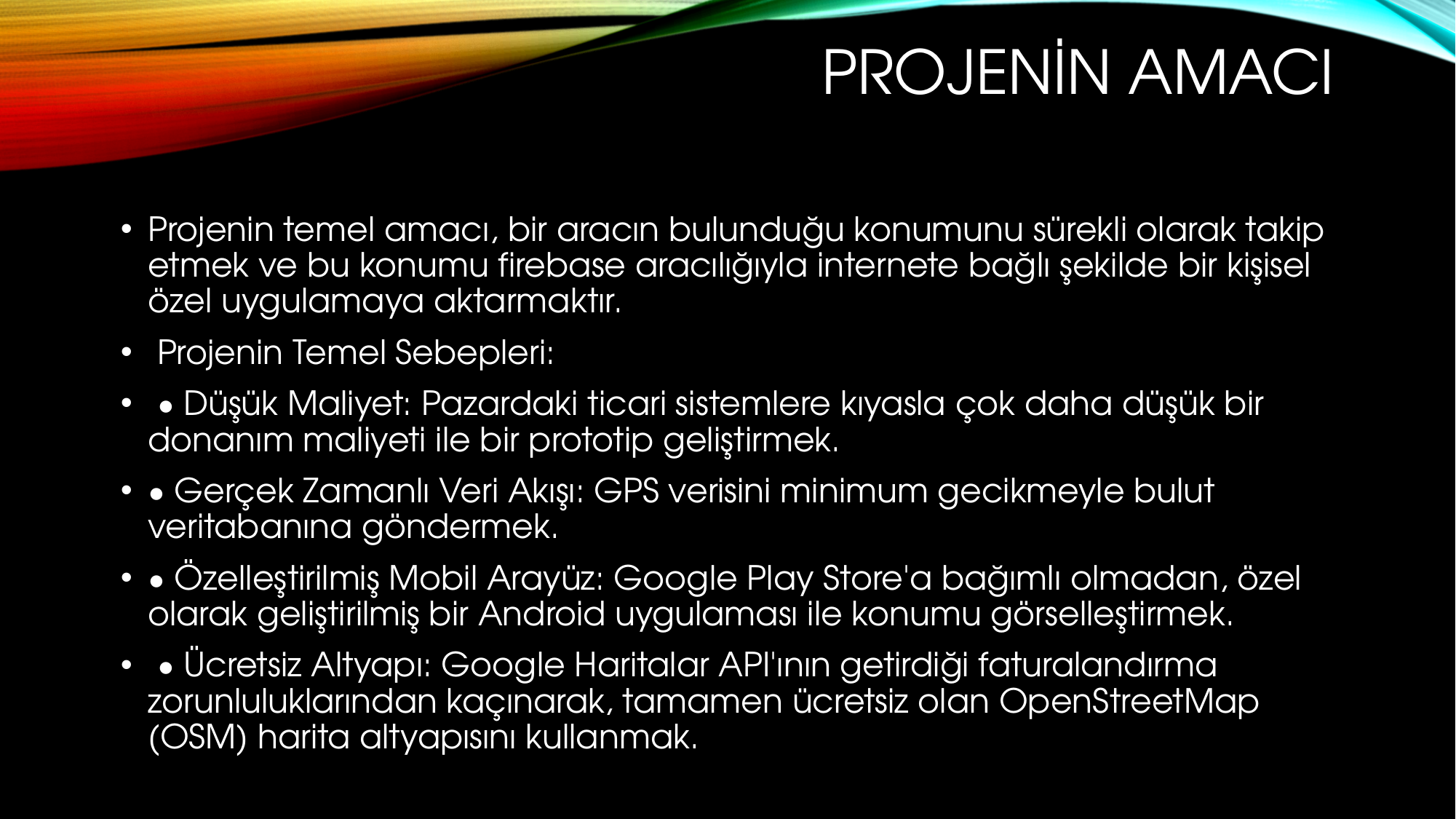

# PROJENİN AMACI
Projenin temel amacı, bir aracın bulunduğu konumunu sürekli olarak takip etmek ve bu konumu firebase aracılığıyla internete bağlı şekilde bir kişisel özel uygulamaya aktarmaktır.
 Projenin Temel Sebepleri:
 • Düşük Maliyet: Pazardaki ticari sistemlere kıyasla çok daha düşük bir donanım maliyeti ile bir prototip geliştirmek.
• Gerçek Zamanlı Veri Akışı: GPS verisini minimum gecikmeyle bulut veritabanına göndermek.
• Özelleştirilmiş Mobil Arayüz: Google Play Store'a bağımlı olmadan, özel olarak geliştirilmiş bir Android uygulaması ile konumu görselleştirmek.
 • Ücretsiz Altyapı: Google Haritalar API'ının getirdiği faturalandırma zorunluluklarından kaçınarak, tamamen ücretsiz olan OpenStreetMap (OSM) harita altyapısını kullanmak.